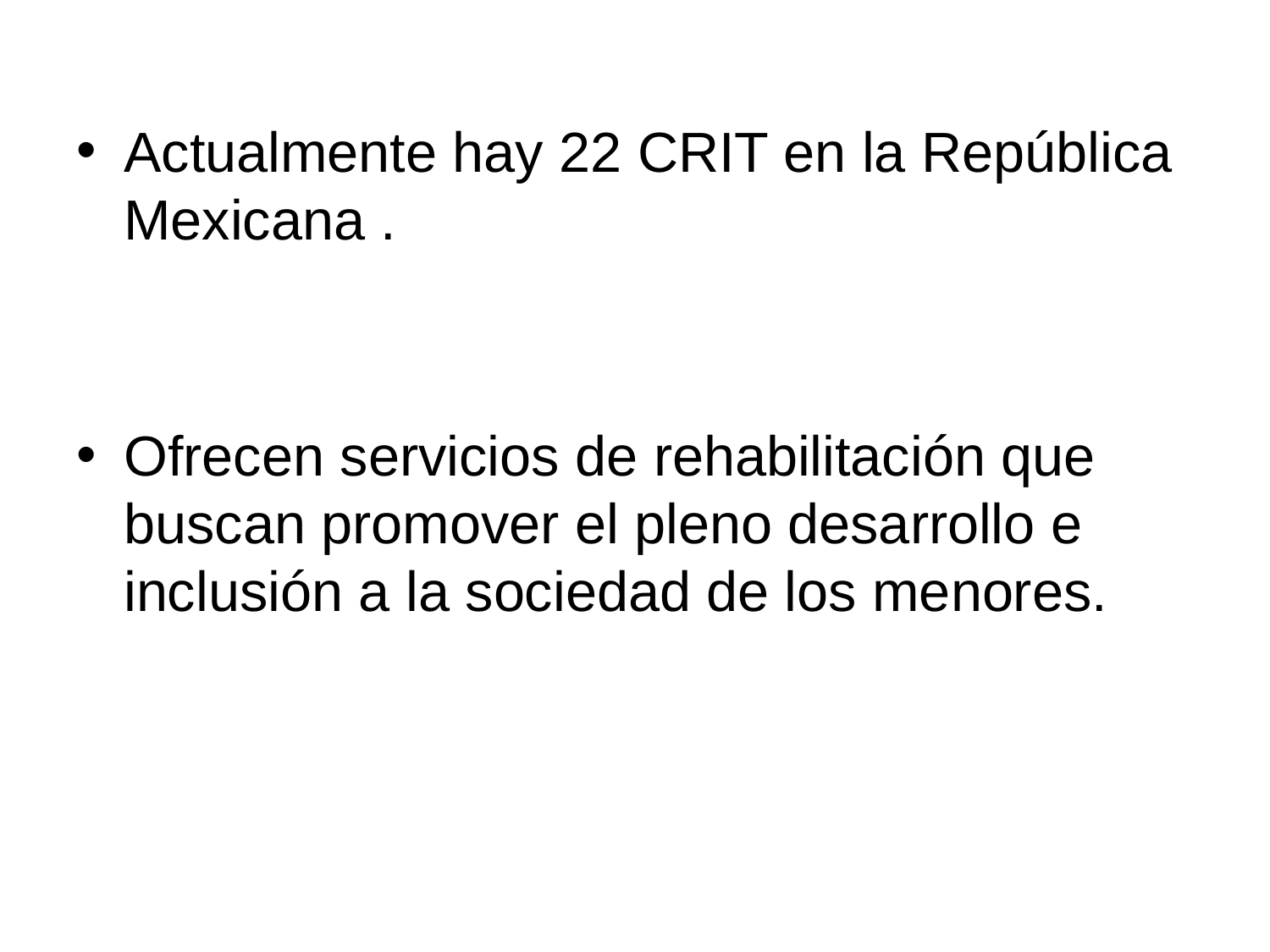

Actualmente hay 22 CRIT en la República Mexicana .

Ofrecen servicios de rehabilitación que buscan promover el pleno desarrollo e inclusión a la sociedad de los menores.